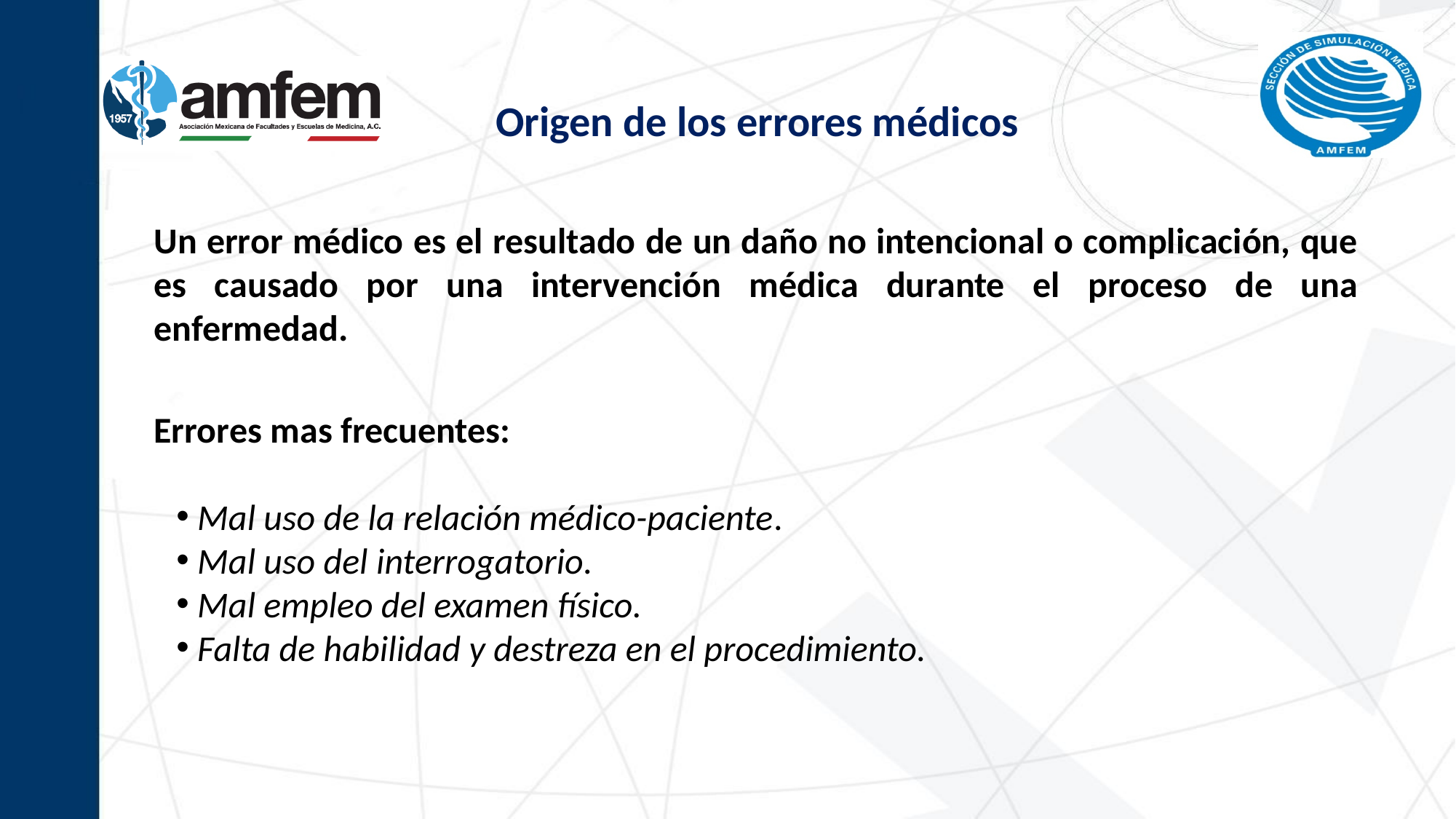

Origen de los errores médicos
Un error médico es el resultado de un daño no intencional o complicación, que es causado por una intervención médica durante el proceso de una enfermedad.
Errores mas frecuentes:

Mal uso de la relación médico-paciente.
Mal uso del interrogatorio.
Mal empleo del examen físico.
Falta de habilidad y destreza en el procedimiento.